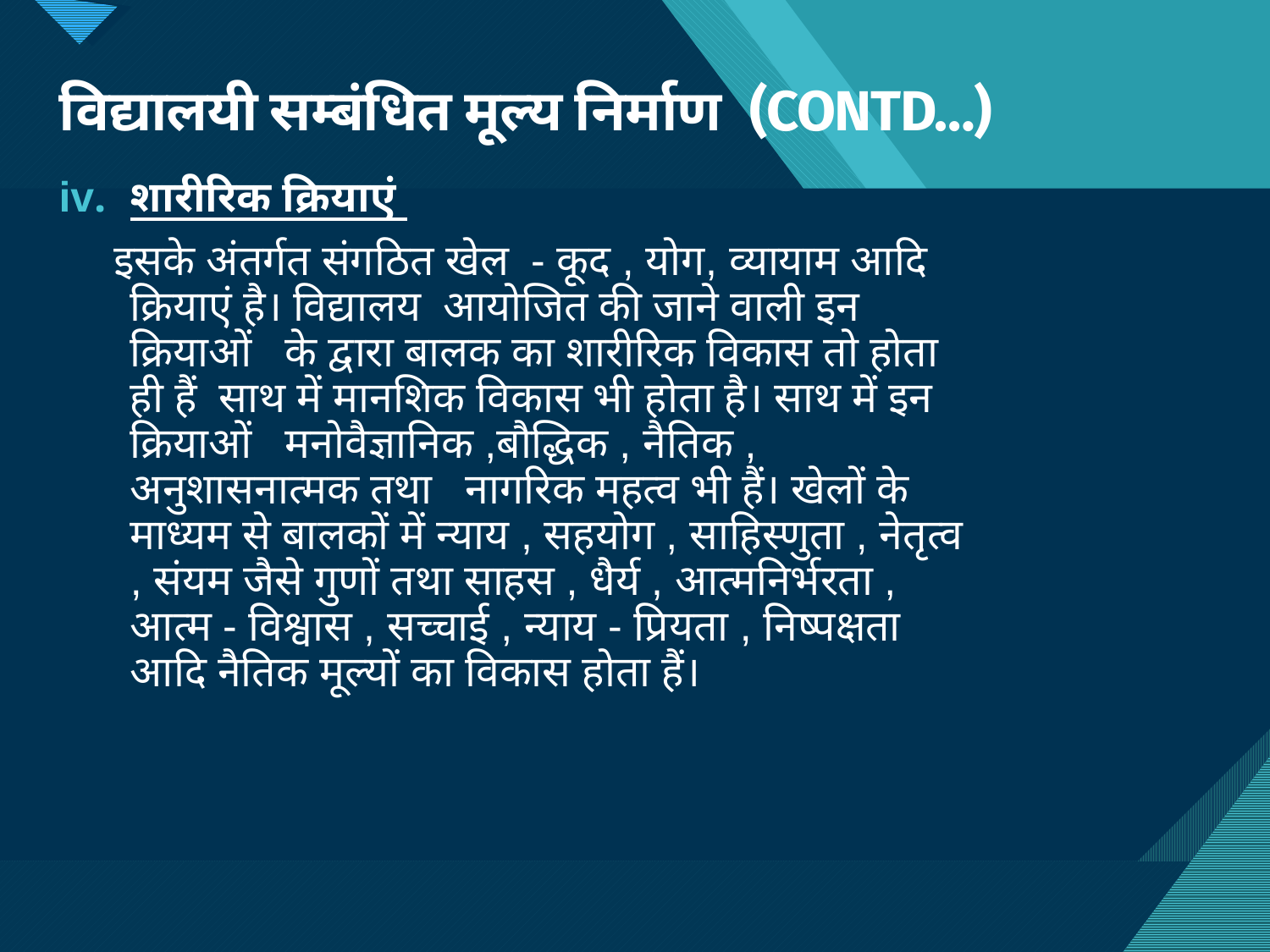

# विद्यालयी सम्बंधित मूल्य निर्माण  (CONTD…)
शारीरिक क्रियाएं
     इसके अंतर्गत संगठित खेल  - कूद , योग, व्यायाम आदि क्रियाएं है। विद्यालय  आयोजित की जाने वाली इन क्रियाओं   के द्वारा बालक का शारीरिक विकास तो होता ही हैं  साथ में मानशिक विकास भी होता है। साथ में इन क्रियाओं   मनोवैज्ञानिक ,बौद्धिक , नैतिक , अनुशासनात्मक तथा   नागरिक महत्व भी हैं। खेलों के माध्यम से बालकों में न्याय , सहयोग , साहिस्णुता , नेतृत्व , संयम जैसे गुणों तथा साहस , धैर्य , आत्मनिर्भरता , आत्म - विश्वास , सच्चाई , न्याय - प्रियता , निष्पक्षता  आदि नैतिक मूल्यों का विकास होता हैं।